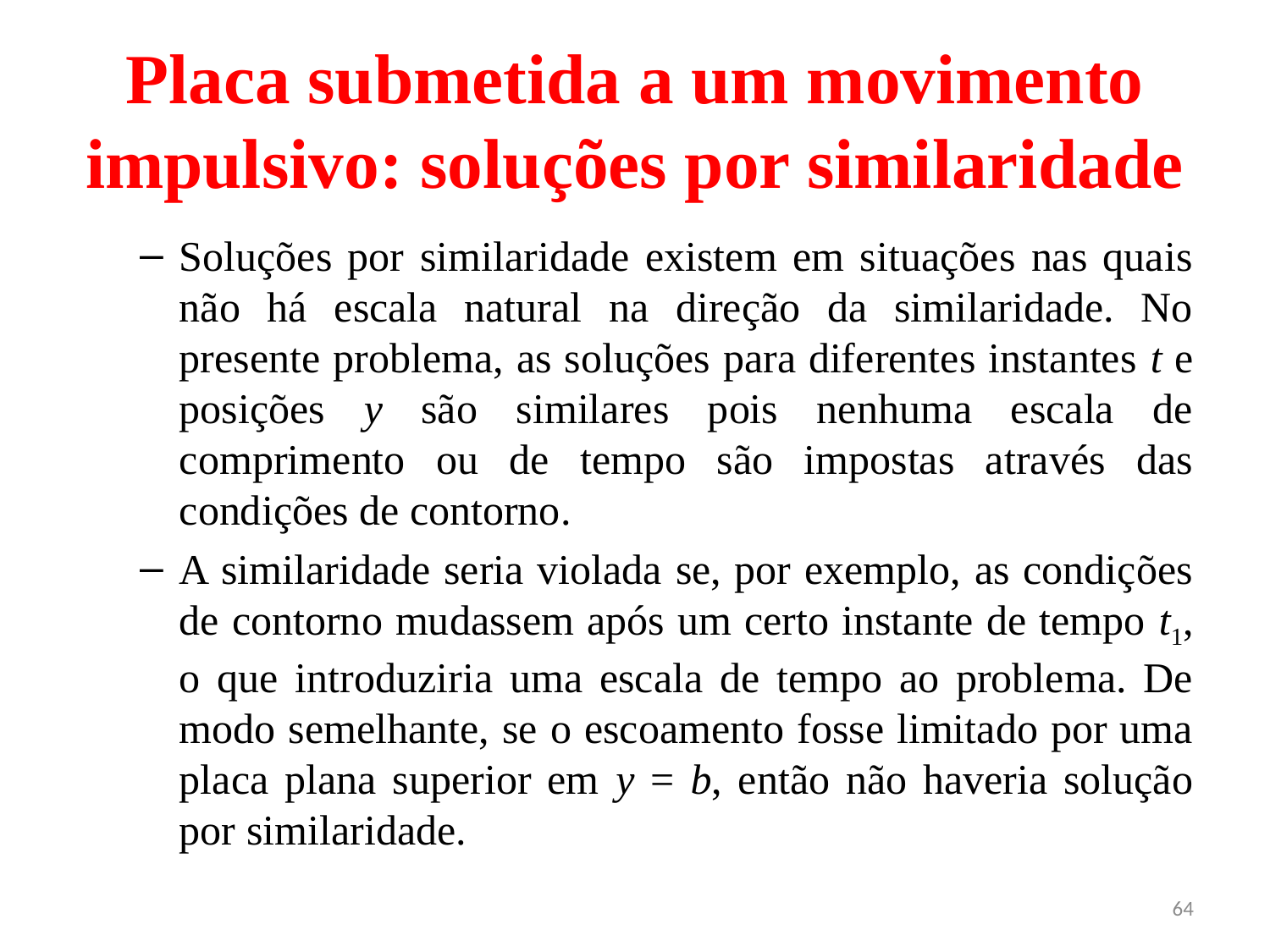

# Placa submetida a um movimento impulsivo: soluções por similaridade
Soluções por similaridade existem em situações nas quais não há escala natural na direção da similaridade. No presente problema, as soluções para diferentes instantes t e posições y são similares pois nenhuma escala de comprimento ou de tempo são impostas através das condições de contorno.
A similaridade seria violada se, por exemplo, as condições de contorno mudassem após um certo instante de tempo t1, o que introduziria uma escala de tempo ao problema. De modo semelhante, se o escoamento fosse limitado por uma placa plana superior em y = b, então não haveria solução por similaridade.
64